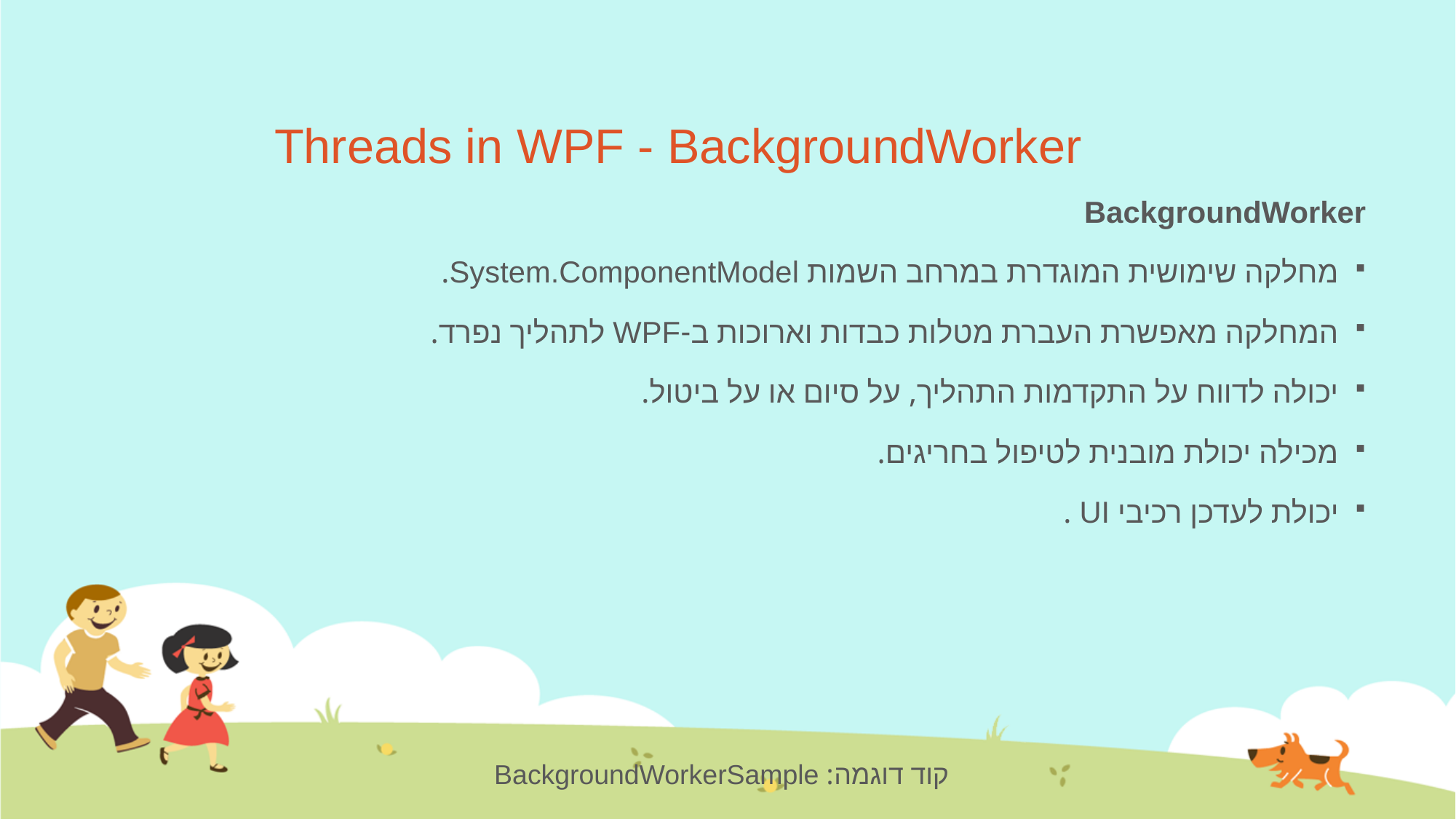

# Threads in WPF - BackgroundWorker
BackgroundWorker
מחלקה שימושית המוגדרת במרחב השמות System.ComponentModel.
המחלקה מאפשרת העברת מטלות כבדות וארוכות ב-WPF לתהליך נפרד.
יכולה לדווח על התקדמות התהליך, על סיום או על ביטול.
מכילה יכולת מובנית לטיפול בחריגים.
יכולת לעדכן רכיבי UI .

קוד דוגמה: BackgroundWorkerSample